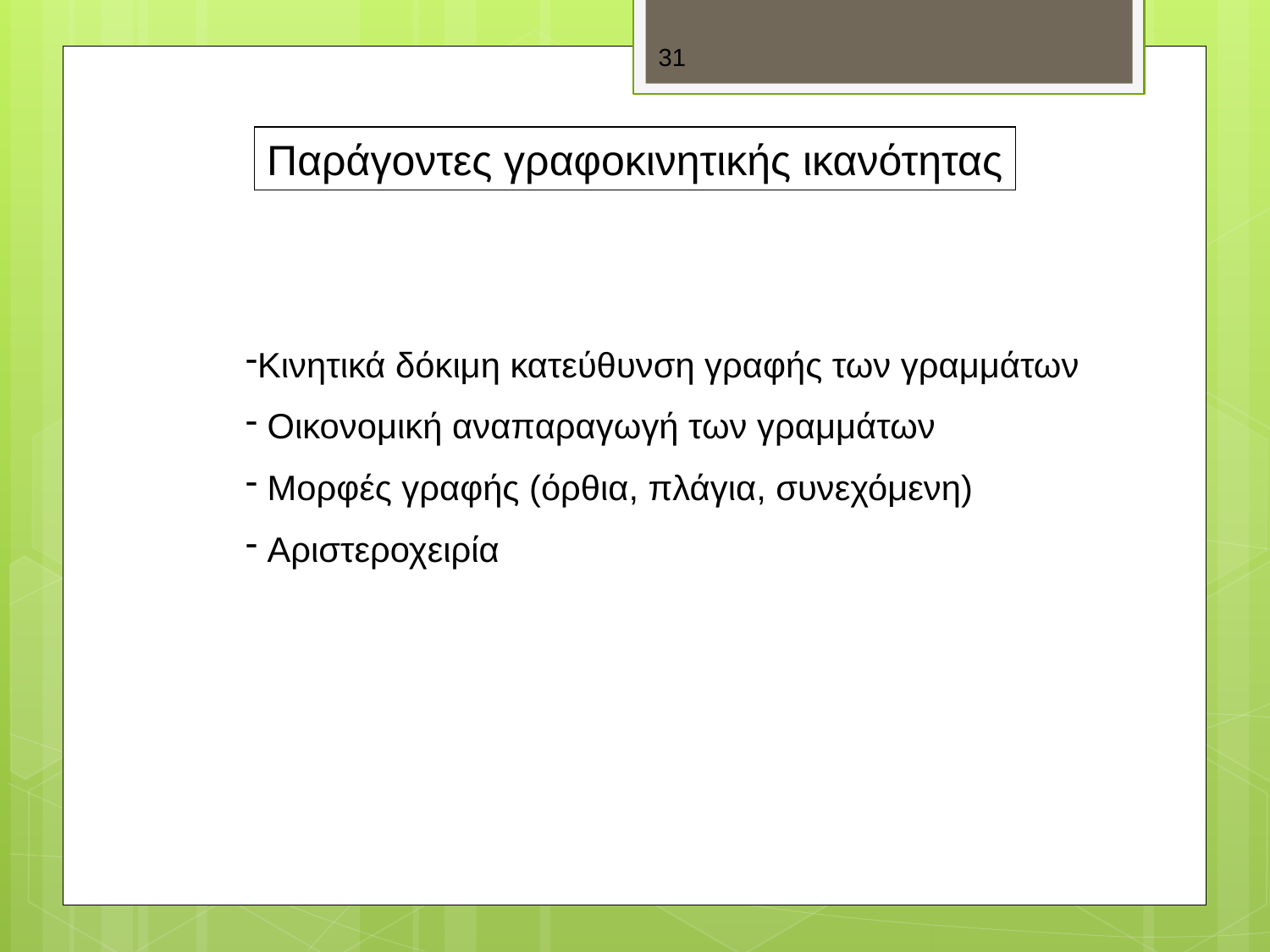

31
Παράγοντες γραφοκινητικής ικανότητας
Κινητικά δόκιμη κατεύθυνση γραφής των γραμμάτων
 Οικονομική αναπαραγωγή των γραμμάτων
 Μορφές γραφής (όρθια, πλάγια, συνεχόμενη)
 Αριστεροχειρία